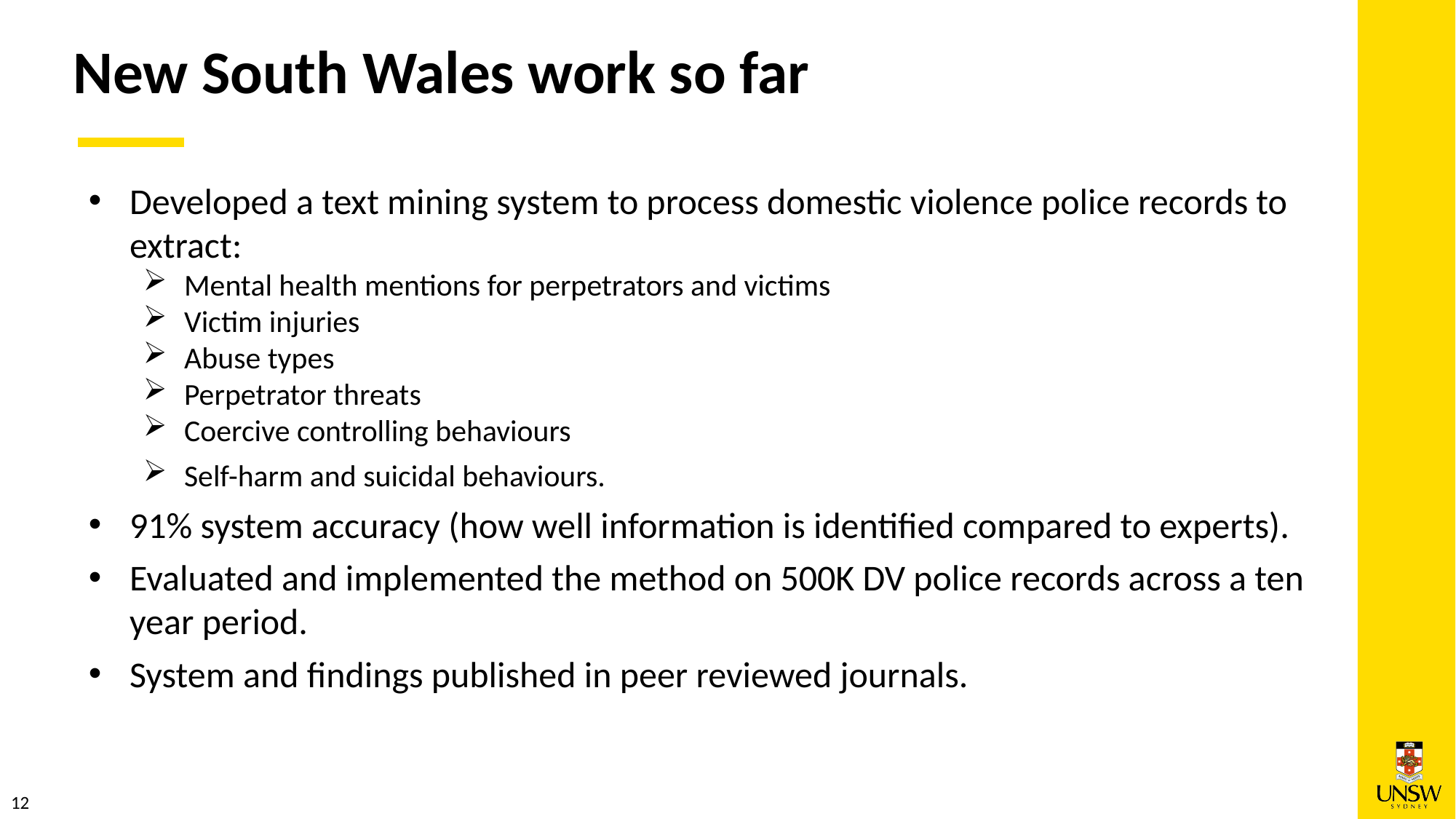

New South Wales work so far
Developed a text mining system to process domestic violence police records to extract:
Mental health mentions for perpetrators and victims
Victim injuries
Abuse types
Perpetrator threats
Coercive controlling behaviours
Self-harm and suicidal behaviours.
91% system accuracy (how well information is identified compared to experts).
Evaluated and implemented the method on 500K DV police records across a ten year period.
System and findings published in peer reviewed journals.

12